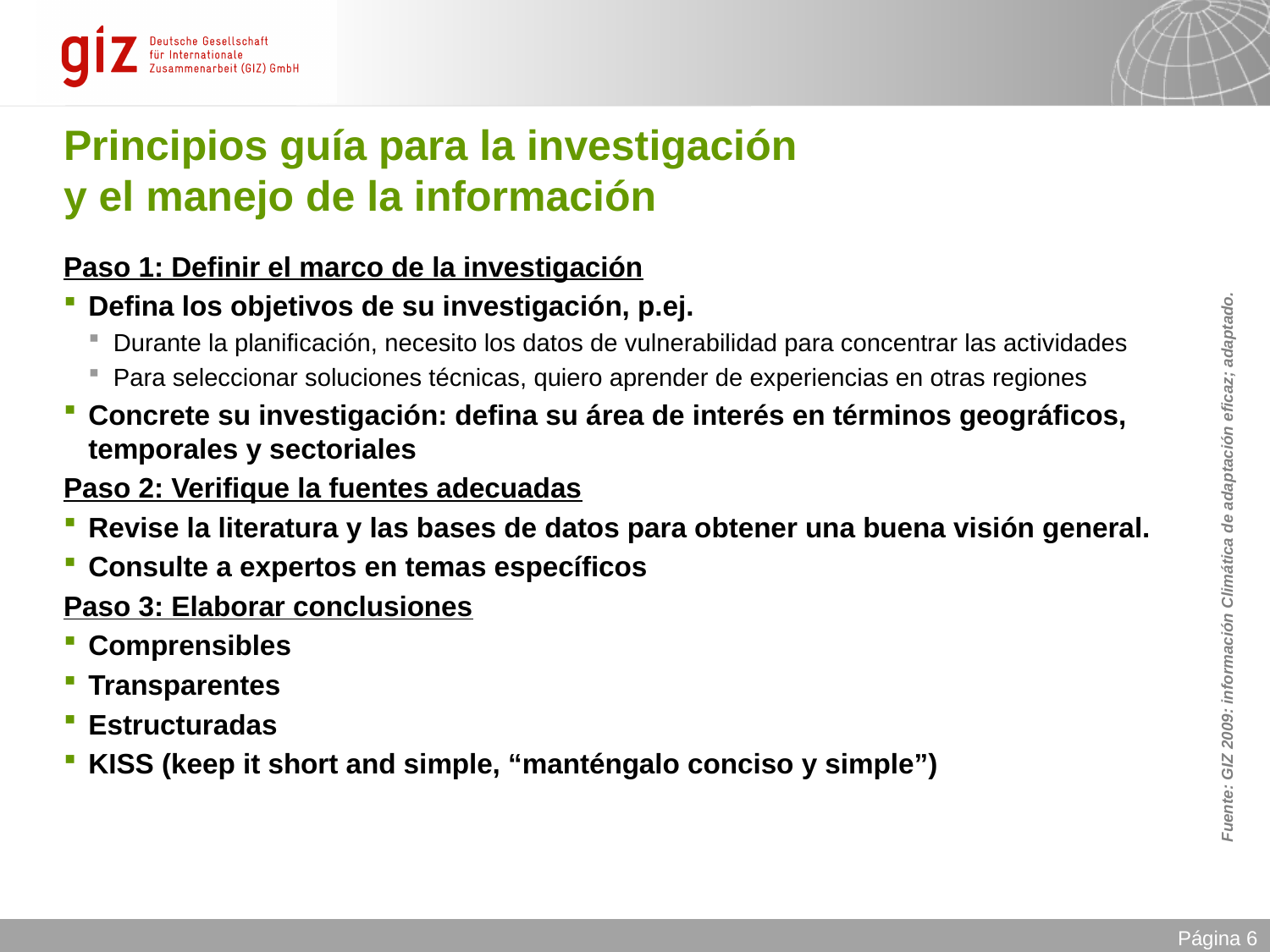

# Principios guía para la investigación y el manejo de la información
Paso 1: Definir el marco de la investigación
Defina los objetivos de su investigación, p.ej.
Durante la planificación, necesito los datos de vulnerabilidad para concentrar las actividades
Para seleccionar soluciones técnicas, quiero aprender de experiencias en otras regiones
Concrete su investigación: defina su área de interés en términos geográficos, temporales y sectoriales
Paso 2: Verifique la fuentes adecuadas
Revise la literatura y las bases de datos para obtener una buena visión general.
Consulte a expertos en temas específicos
Paso 3: Elaborar conclusiones
Comprensibles
Transparentes
Estructuradas
KISS (keep it short and simple, “manténgalo conciso y simple”)
Fuente: GIZ 2009: información Climática de adaptación eficaz; adaptado.
Página 6